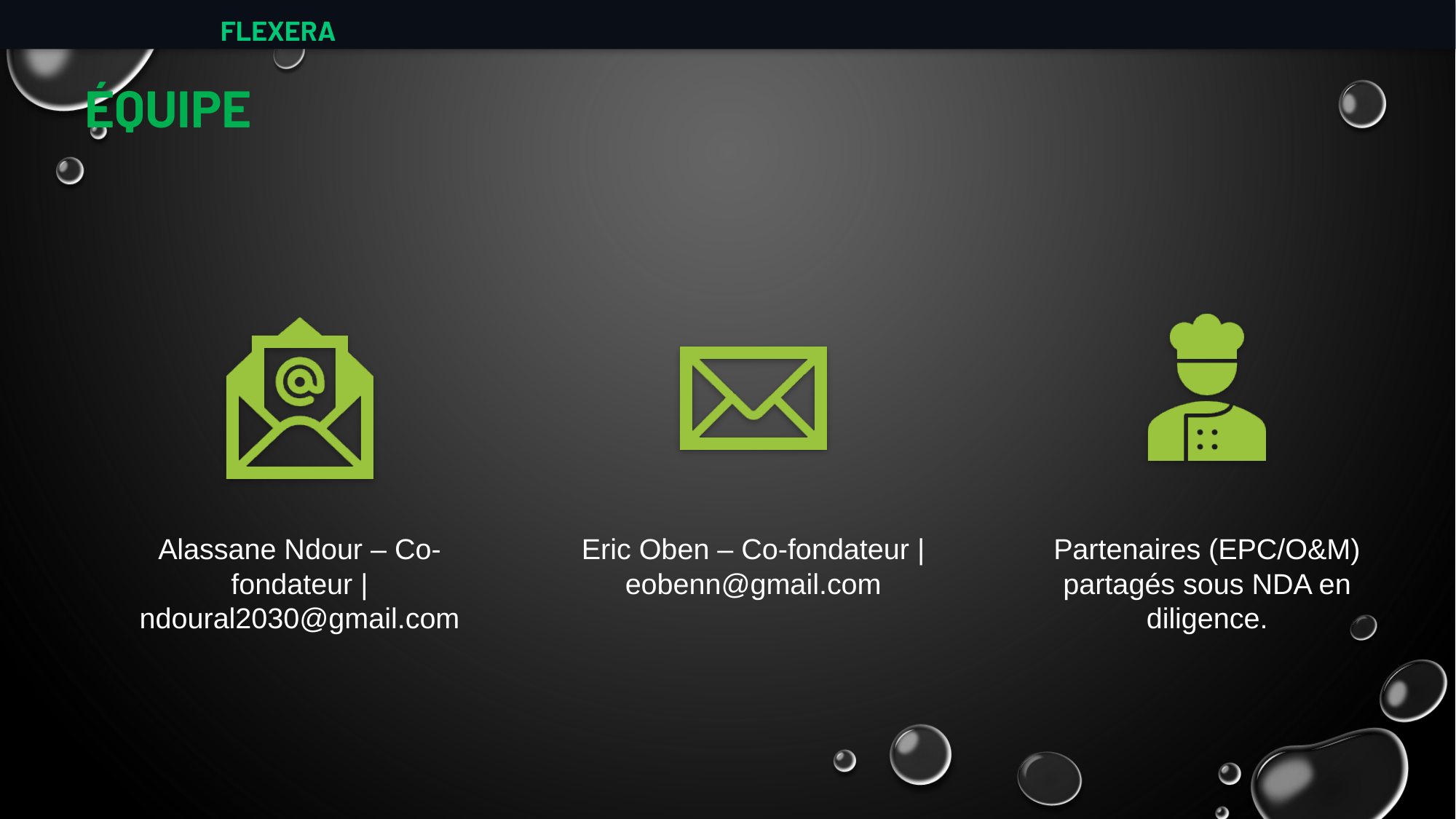

FLEXERA
ÉQUIPE
Alassane Ndour – Co-fondateur | ndoural2030@gmail.com
Eric Oben – Co-fondateur | eobenn@gmail.com
Partenaires (EPC/O&M) partagés sous NDA en diligence.